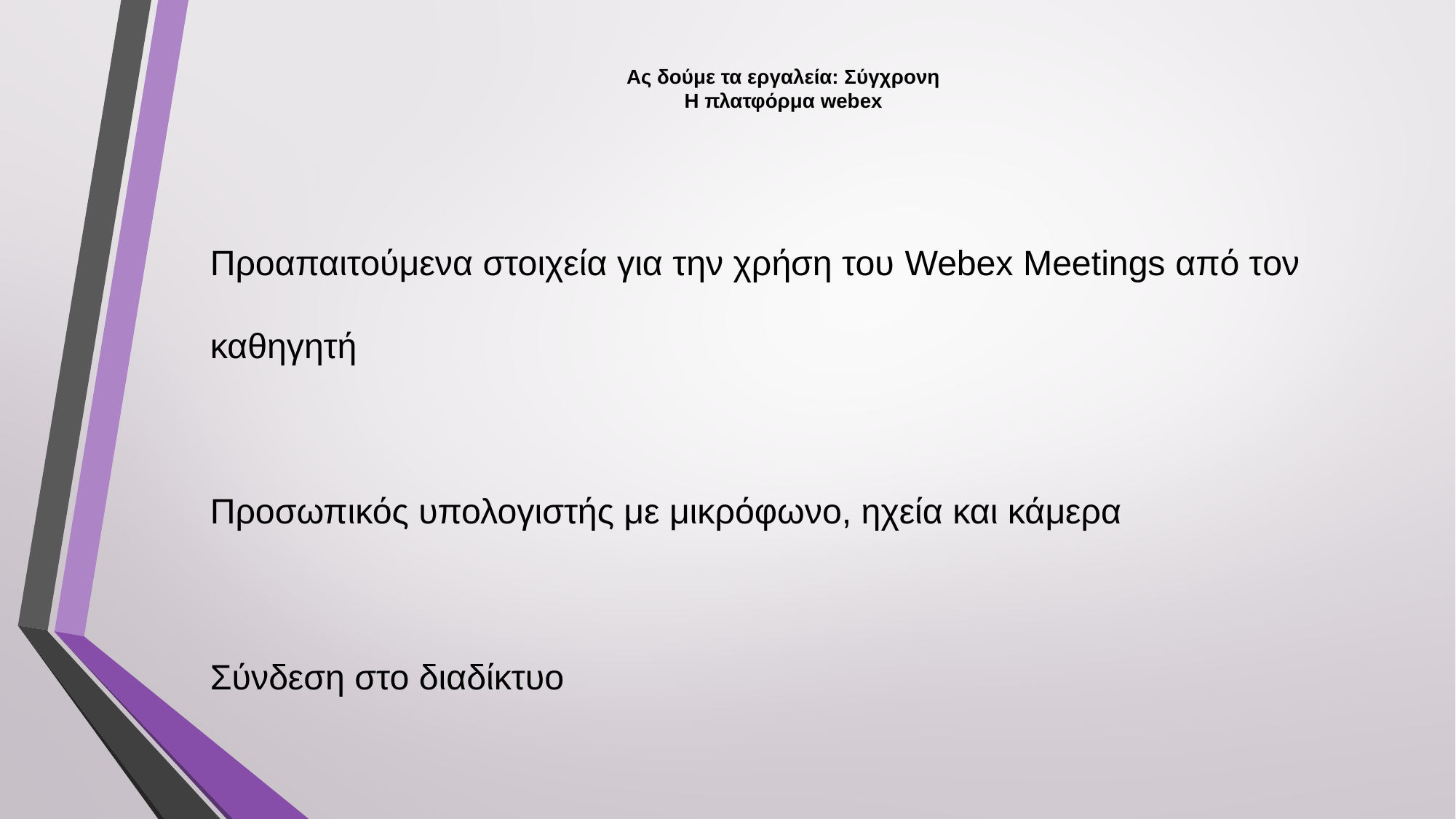

# Ας δούμε τα εργαλεία: Σύγχρονη Η πλατφόρμα webex
Προαπαιτούμενα στοιχεία για την χρήση του Webex Meetings από τον καθηγητή

Προσωπικός υπολογιστής με μικρόφωνο, ηχεία και κάμερα

Σύνδεση στο διαδίκτυο

Εγκατεστημένη εφαρμογή Webex Meetings